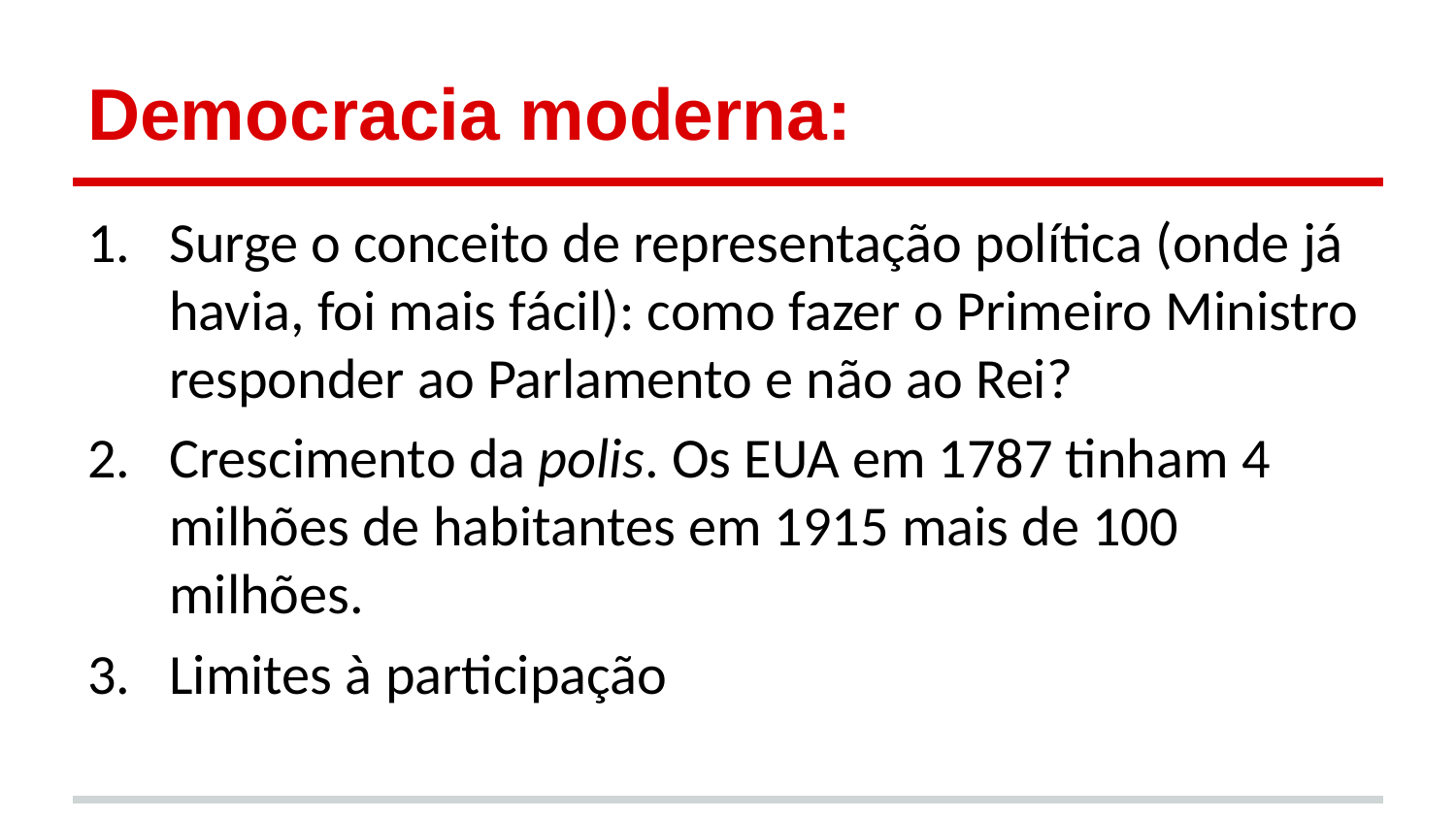

# Democracia moderna:
Surge o conceito de representação política (onde já havia, foi mais fácil): como fazer o Primeiro Ministro responder ao Parlamento e não ao Rei?
Crescimento da polis. Os EUA em 1787 tinham 4 milhões de habitantes em 1915 mais de 100 milhões.
Limites à participação